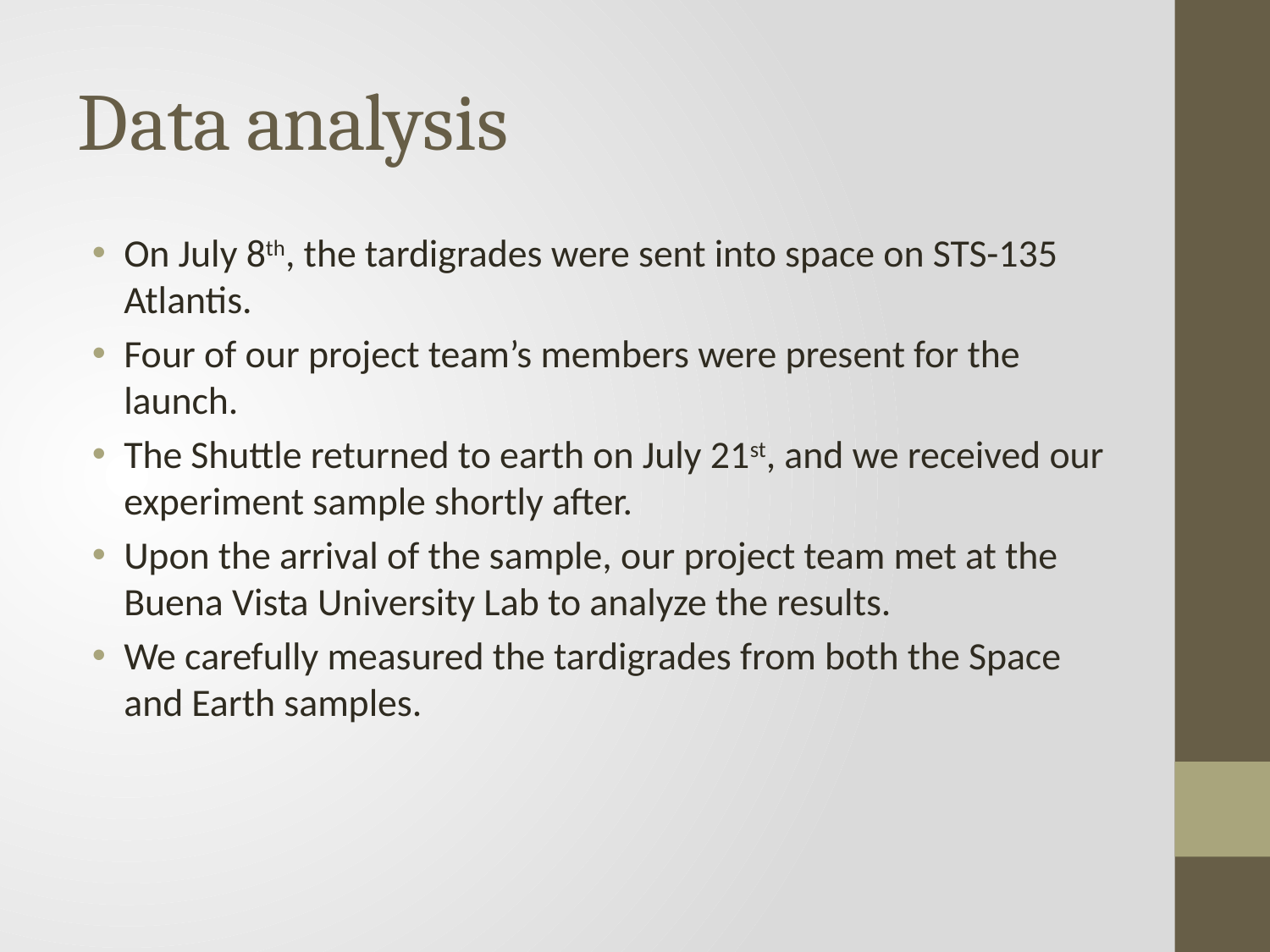

# Data analysis
On July 8th, the tardigrades were sent into space on STS-135 Atlantis.
Four of our project team’s members were present for the launch.
The Shuttle returned to earth on July 21st, and we received our experiment sample shortly after.
Upon the arrival of the sample, our project team met at the Buena Vista University Lab to analyze the results.
We carefully measured the tardigrades from both the Space and Earth samples.